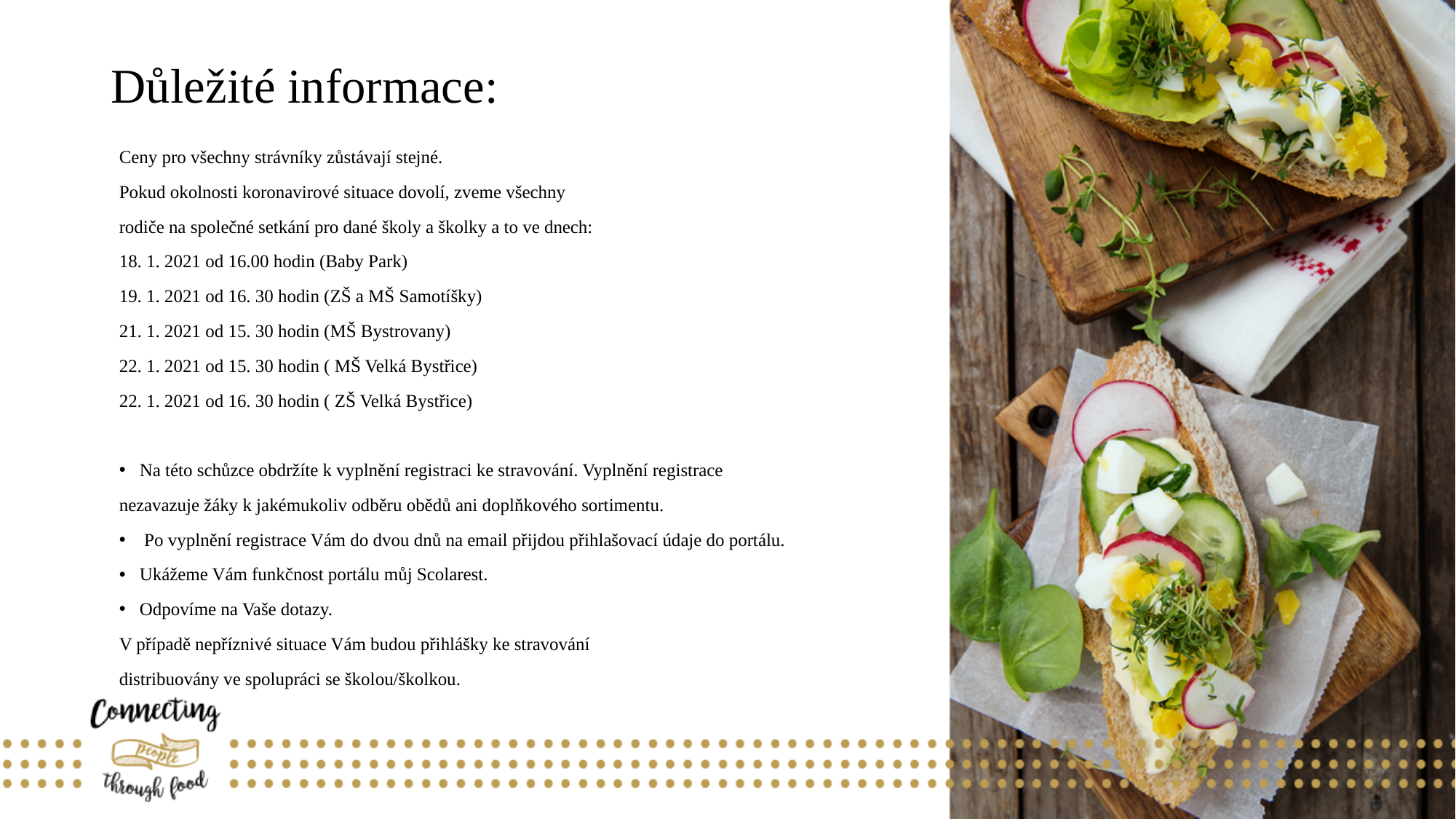

# Důležité informace:
Ceny pro všechny strávníky zůstávají stejné.
Pokud okolnosti koronavirové situace dovolí, zveme všechny
rodiče na společné setkání pro dané školy a školky a to ve dnech:
18. 1. 2021 od 16.00 hodin (Baby Park)
19. 1. 2021 od 16. 30 hodin (ZŠ a MŠ Samotíšky)
21. 1. 2021 od 15. 30 hodin (MŠ Bystrovany)
22. 1. 2021 od 15. 30 hodin ( MŠ Velká Bystřice)
22. 1. 2021 od 16. 30 hodin ( ZŠ Velká Bystřice)

Na této schůzce obdržíte k vyplnění registraci ke stravování. Vyplnění registrace
nezavazuje žáky k jakémukoliv odběru obědů ani doplňkového sortimentu.
 Po vyplnění registrace Vám do dvou dnů na email přijdou přihlašovací údaje do portálu.
Ukážeme Vám funkčnost portálu můj Scolarest.
Odpovíme na Vaše dotazy.
V případě nepříznivé situace Vám budou přihlášky ke stravování
distribuovány ve spolupráci se školou/školkou.